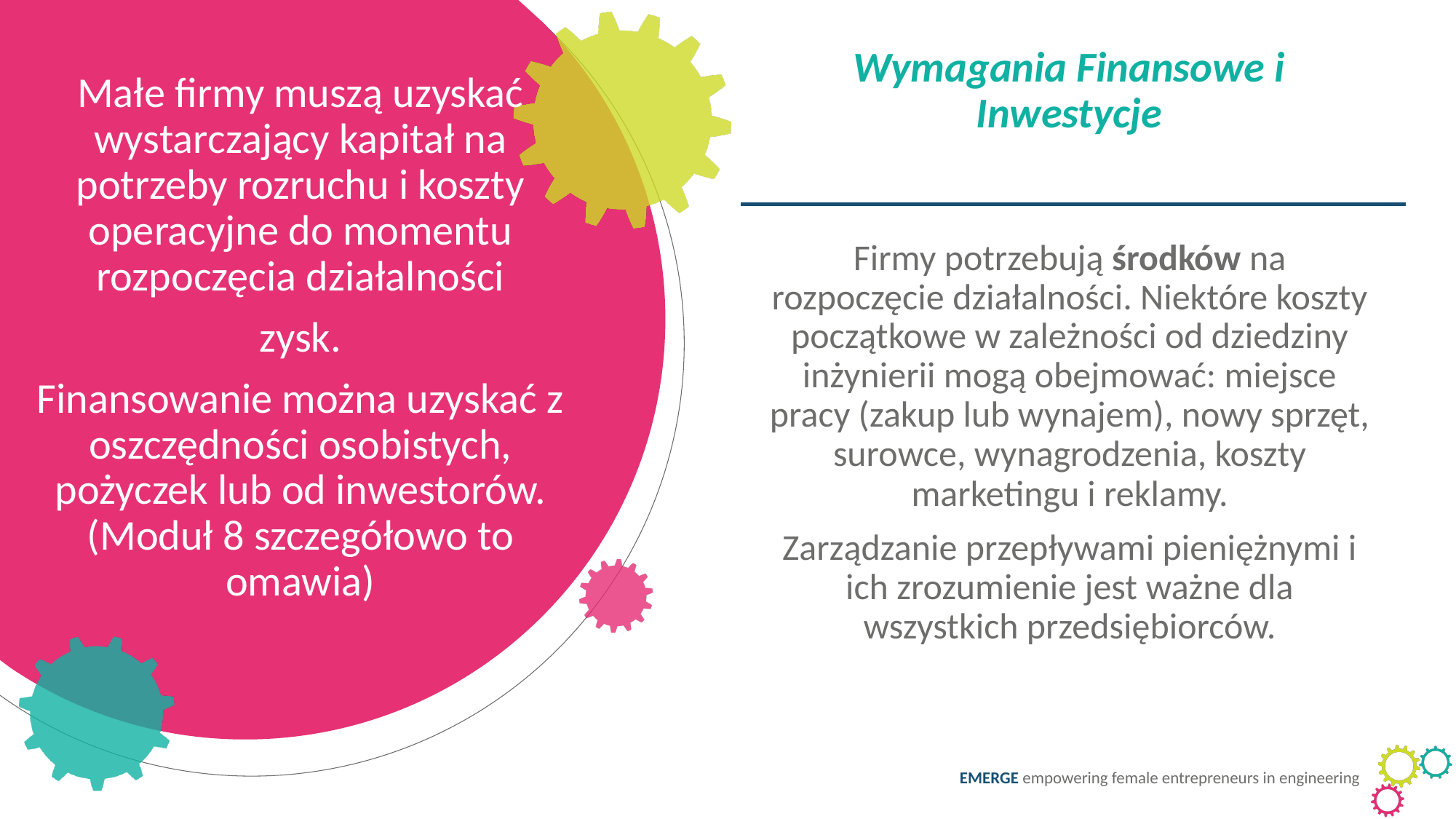

Wymagania Finansowe i Inwestycje

Get Control of Your Biznes Parameters
Małe firmy muszą uzyskać wystarczający kapitał na potrzeby rozruchu i koszty operacyjne do momentu rozpoczęcia działalności
zysk.
Finansowanie można uzyskać z oszczędności osobistych, pożyczek lub od inwestorów. (Moduł 8 szczegółowo to omawia)

Firmy potrzebują środków na rozpoczęcie działalności. Niektóre koszty początkowe w zależności od dziedziny inżynierii mogą obejmować: miejsce pracy (zakup lub wynajem), nowy sprzęt, surowce, wynagrodzenia, koszty marketingu i reklamy.
Zarządzanie przepływami pieniężnymi i ich zrozumienie jest ważne dla wszystkich przedsiębiorców.